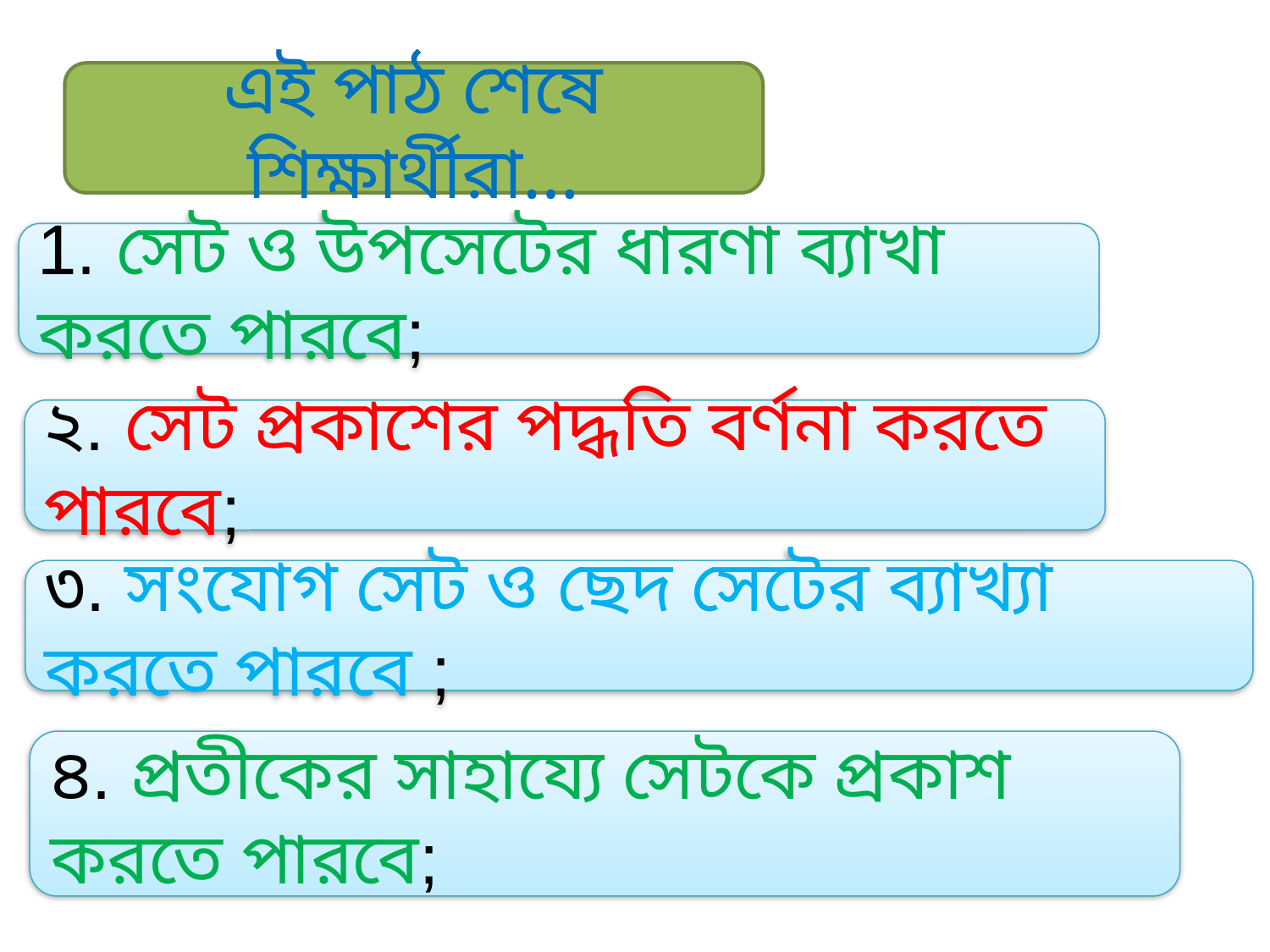

এই পাঠ শেষে শিক্ষার্থীরা…
1. সেট ও উপসেটের ধারণা ব্যাখা করতে পারবে;
২. সেট প্রকাশের পদ্ধতি বর্ণনা করতে পারবে;
৩. সংযোগ সেট ও ছেদ সেটের ব্যাখ্যা করতে পারবে ;
৪. প্রতীকের সাহায্যে সেটকে প্রকাশ করতে পারবে;